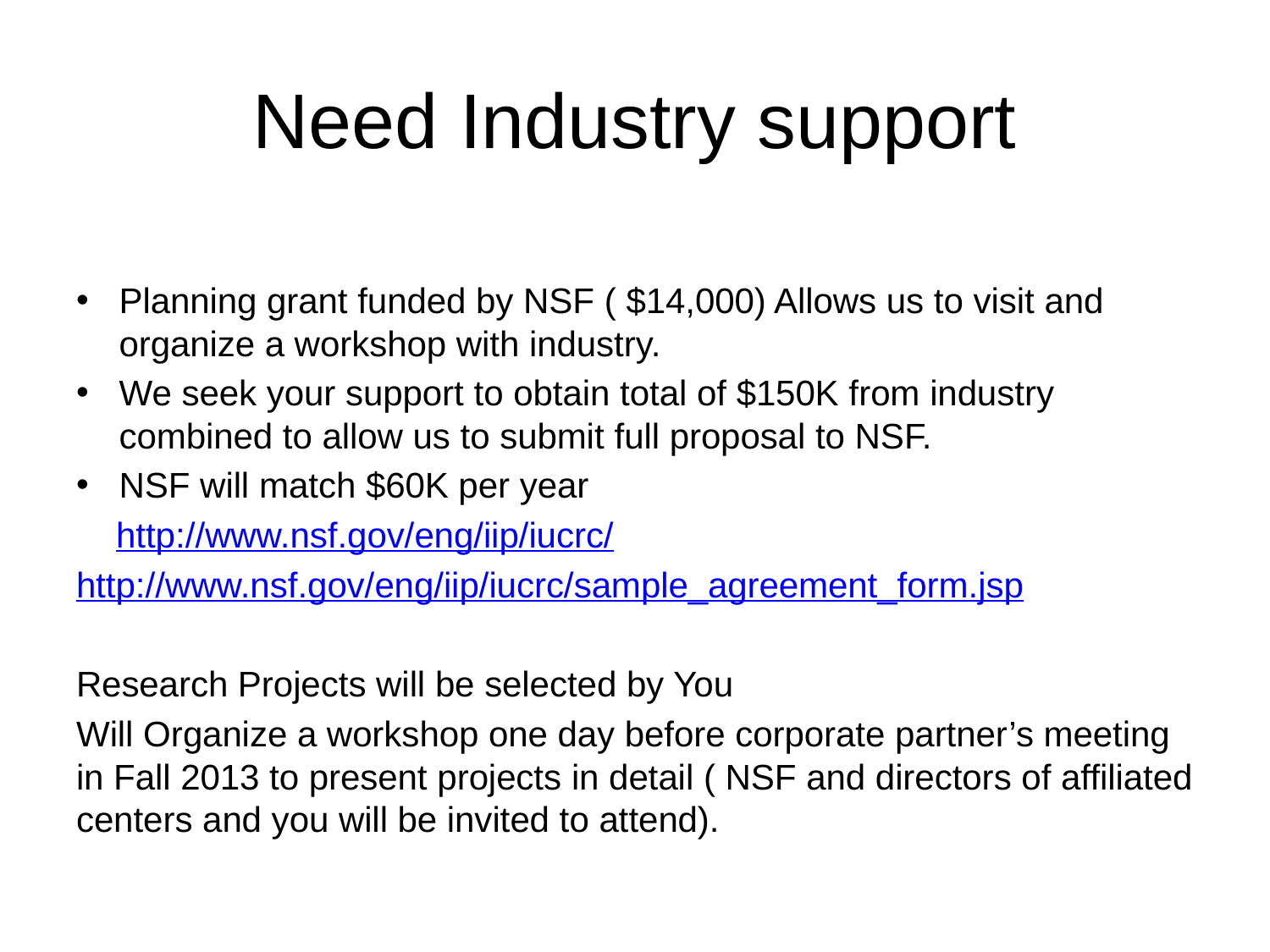

# Need Industry support

Planning grant funded by NSF ( $14,000) Allows us to visit and organize a workshop with industry.
We seek your support to obtain total of $150K from industry combined to allow us to submit full proposal to NSF.
NSF will match $60K per year
    http://www.nsf.gov/eng/iip/iucrc/
http://www.nsf.gov/eng/iip/iucrc/sample_agreement_form.jsp

Research Projects will be selected by You
Will Organize a workshop one day before corporate partner’s meeting in Fall 2013 to present projects in detail ( NSF and directors of affiliated centers and you will be invited to attend).